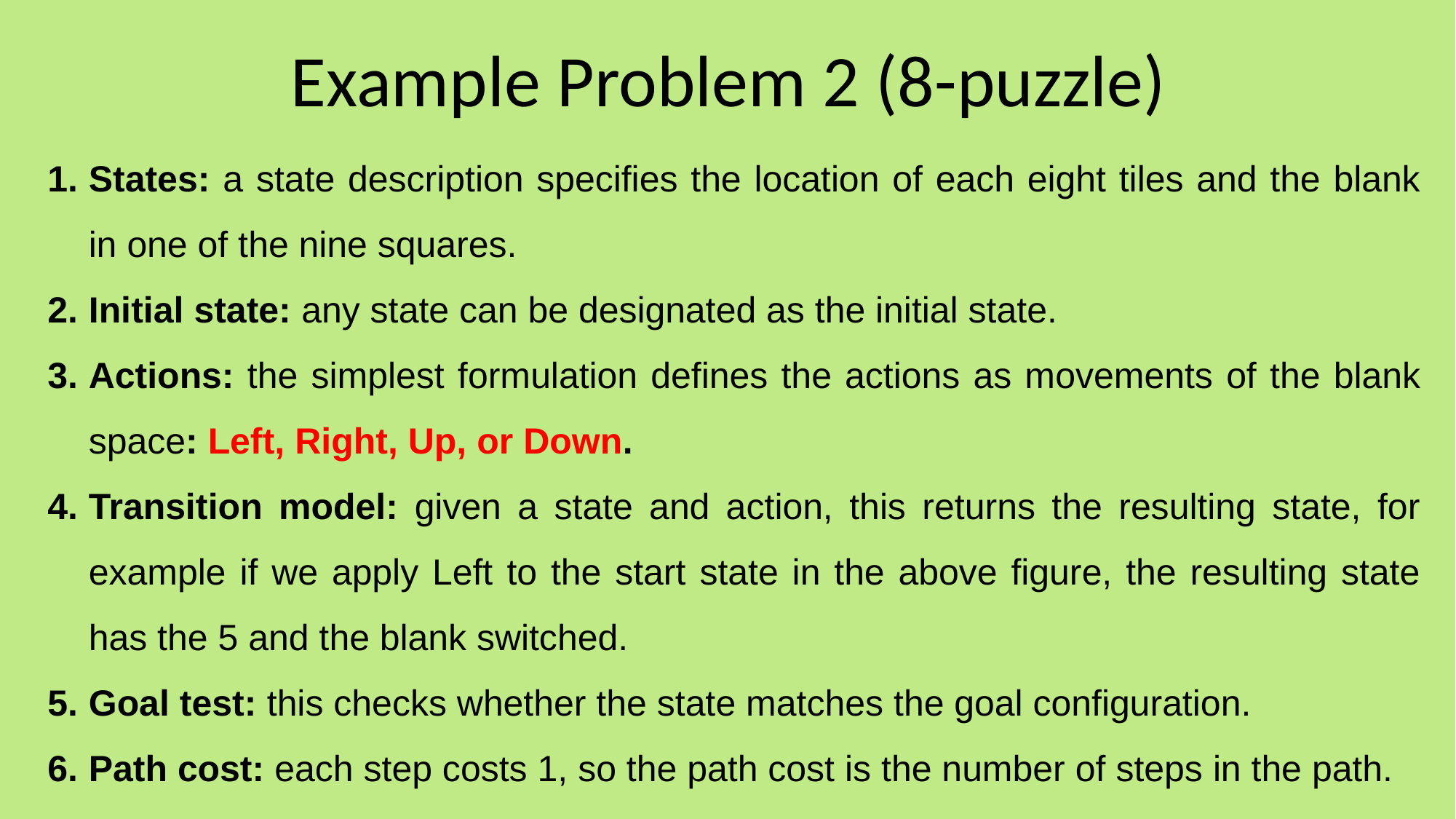

# Example Problem 2 (8-puzzle)
States: a state description specifies the location of each eight tiles and the blank in one of the nine squares.
Initial state: any state can be designated as the initial state.
Actions: the simplest formulation defines the actions as movements of the blank space: Left, Right, Up, or Down.
Transition model: given a state and action, this returns the resulting state, for example if we apply Left to the start state in the above figure, the resulting state has the 5 and the blank switched.
Goal test: this checks whether the state matches the goal configuration.
Path cost: each step costs 1, so the path cost is the number of steps in the path.